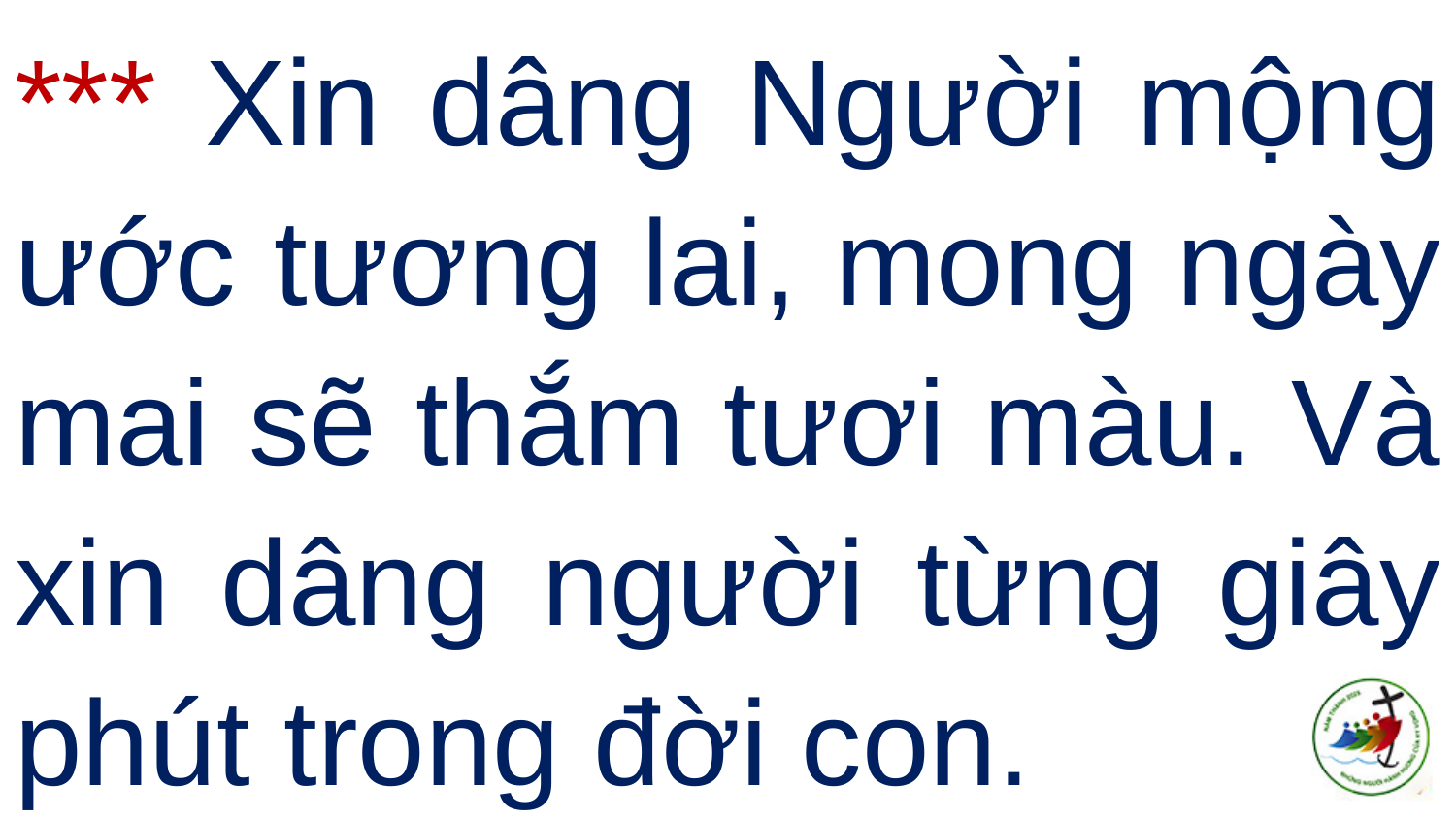

# *** Xin dâng Người mộng ước tương lai, mong ngày mai sẽ thắm tươi màu. Và xin dâng người từng giây phút trong đời con.